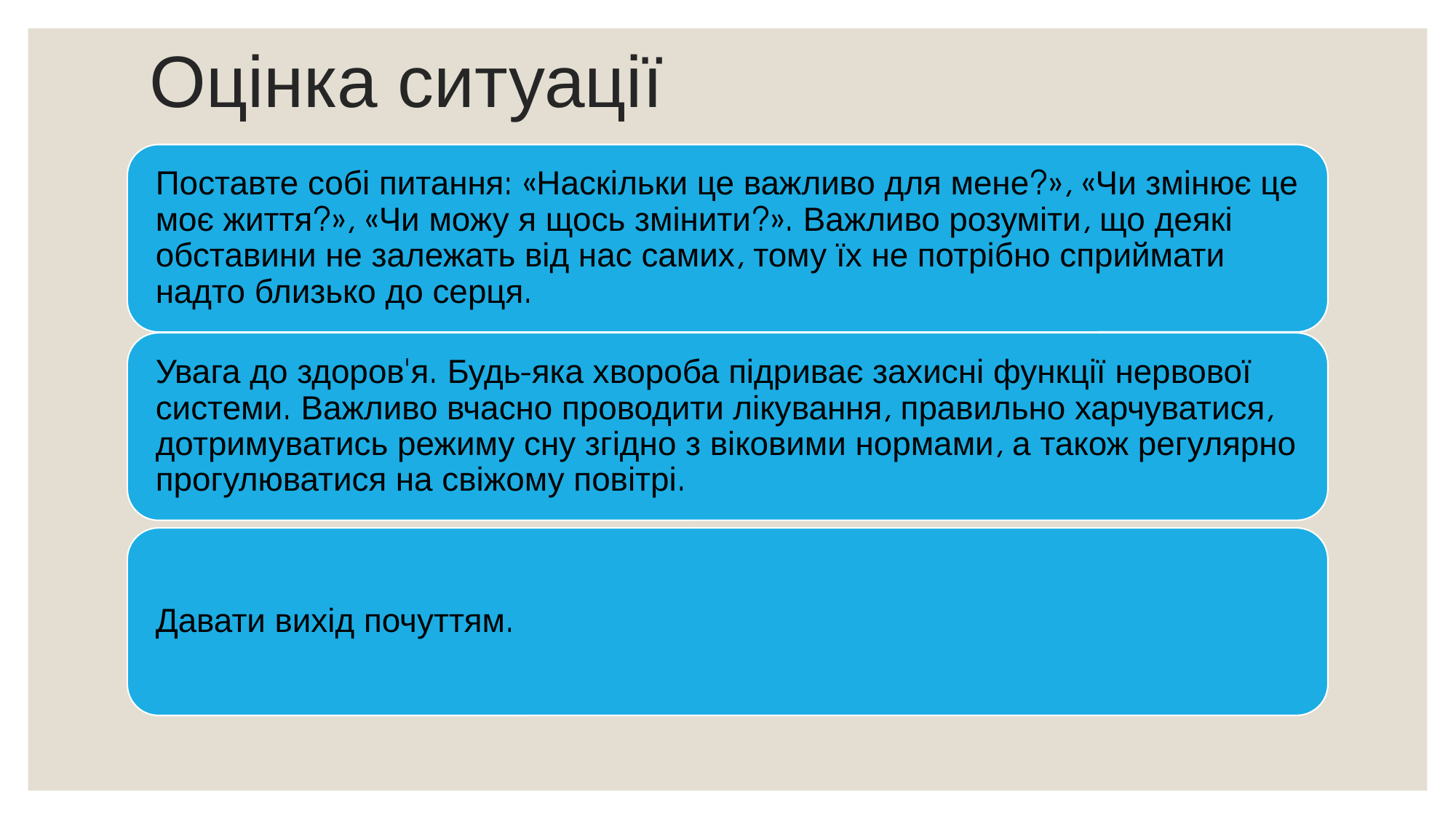

# Оцінка ситуації
Поставте собі питання: «Наскільки це важливо для мене?», «Чи змінює це моє життя?», «Чи можу я щось змінити?». Важливо розуміти, що деякі обставини не залежать від нас самих, тому їх не потрібно сприймати надто близько до серця.
Увага до здоров'я. Будь-яка хвороба підриває захисні функції нервової системи. Важливо вчасно проводити лікування, правильно харчуватися, дотримуватись режиму сну згідно з віковими нормами, а також регулярно прогулюватися на свіжому повітрі.
Давати вихід почуттям.